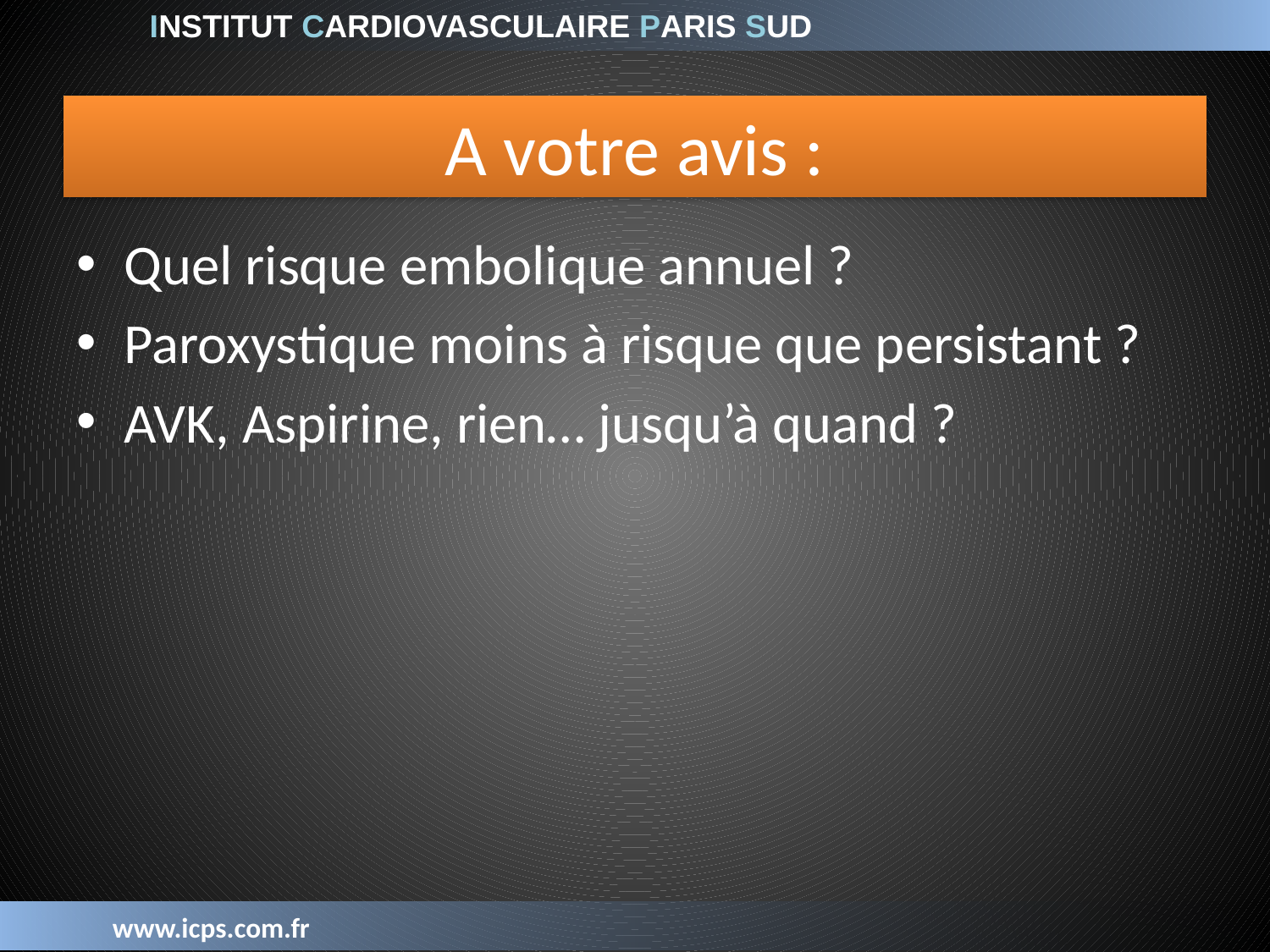

# A votre avis :
Quel risque embolique annuel ?
Paroxystique moins à risque que persistant ?
AVK, Aspirine, rien… jusqu’à quand ?